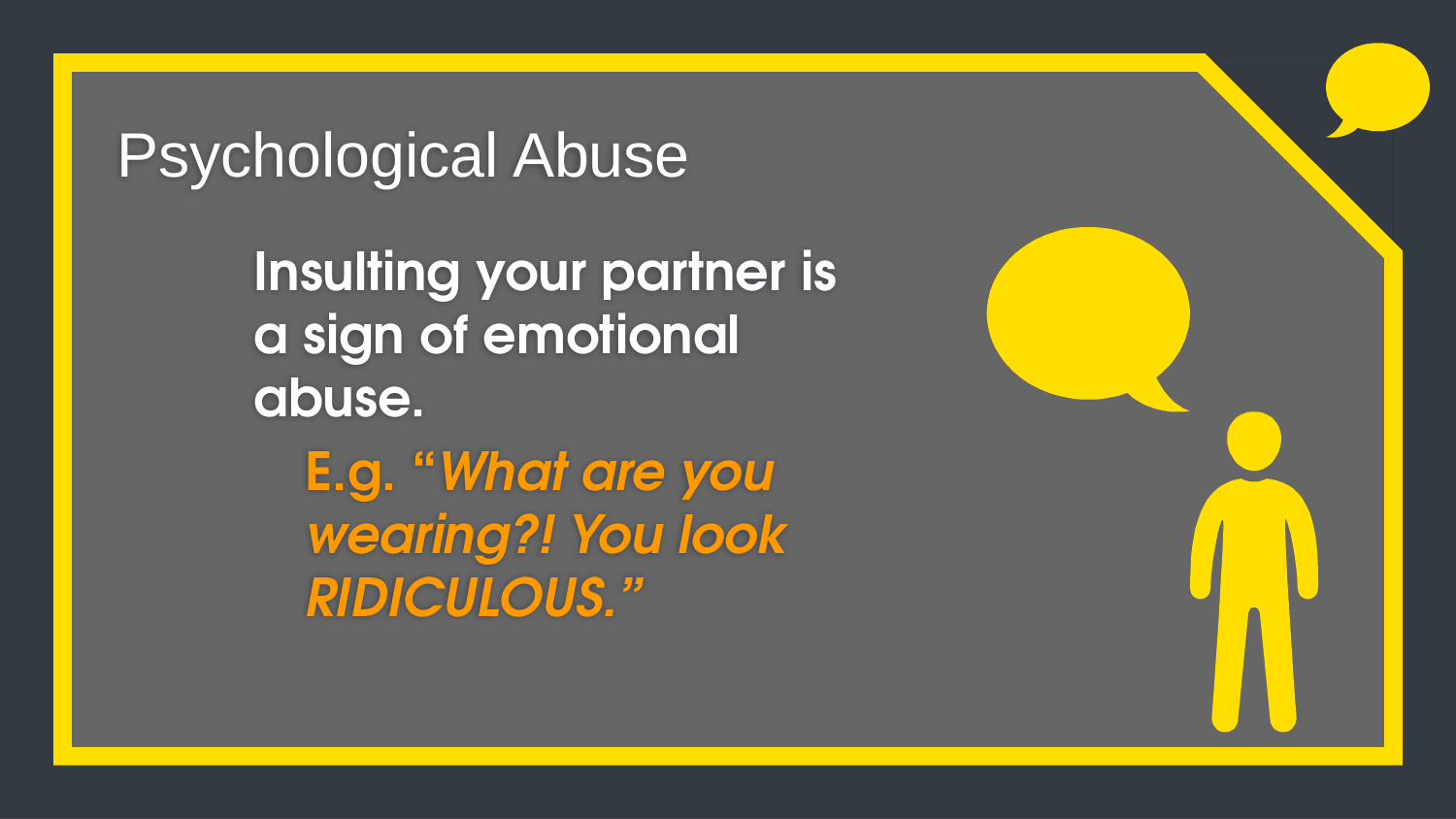

Psychological Abuse

Insulting your partner is a sign of emotional abuse.

E.g. “What are you wearing?! You look RIDICULOUS.”